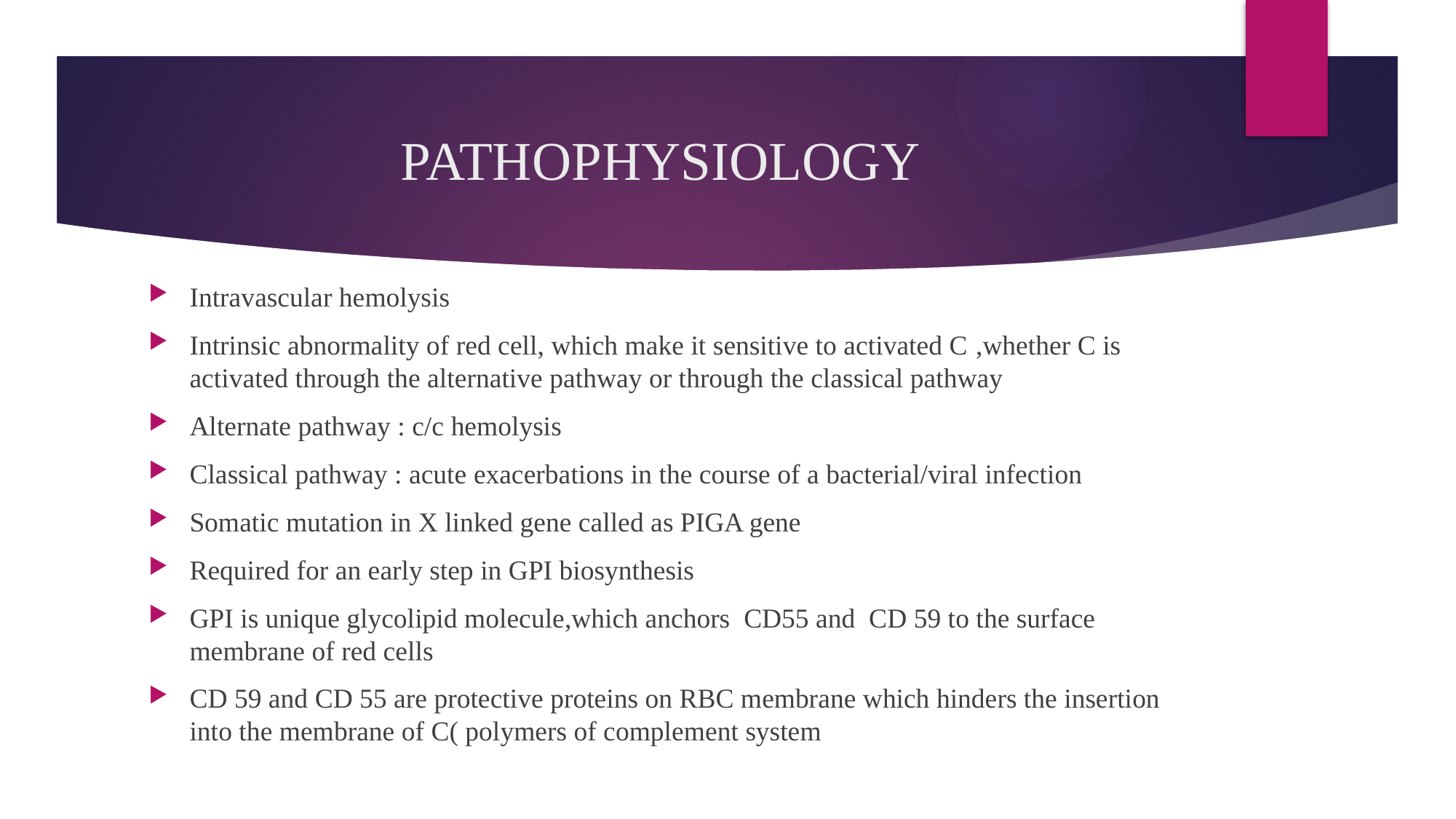

# PATHOPHYSIOLOGY
Intravascular hemolysis
Intrinsic abnormality of red cell, which make it sensitive to activated C ,whether C is activated through the alternative pathway or through the classical pathway
Alternate pathway : c/c hemolysis
Classical pathway : acute exacerbations in the course of a bacterial/viral infection
Somatic mutation in X linked gene called as PIGA gene
Required for an early step in GPI biosynthesis
GPI is unique glycolipid molecule,which anchors  CD55 and  CD 59 to the surface membrane of red cells
CD 59 and CD 55 are protective proteins on RBC membrane which hinders the insertion into the membrane of C( polymers of complement system